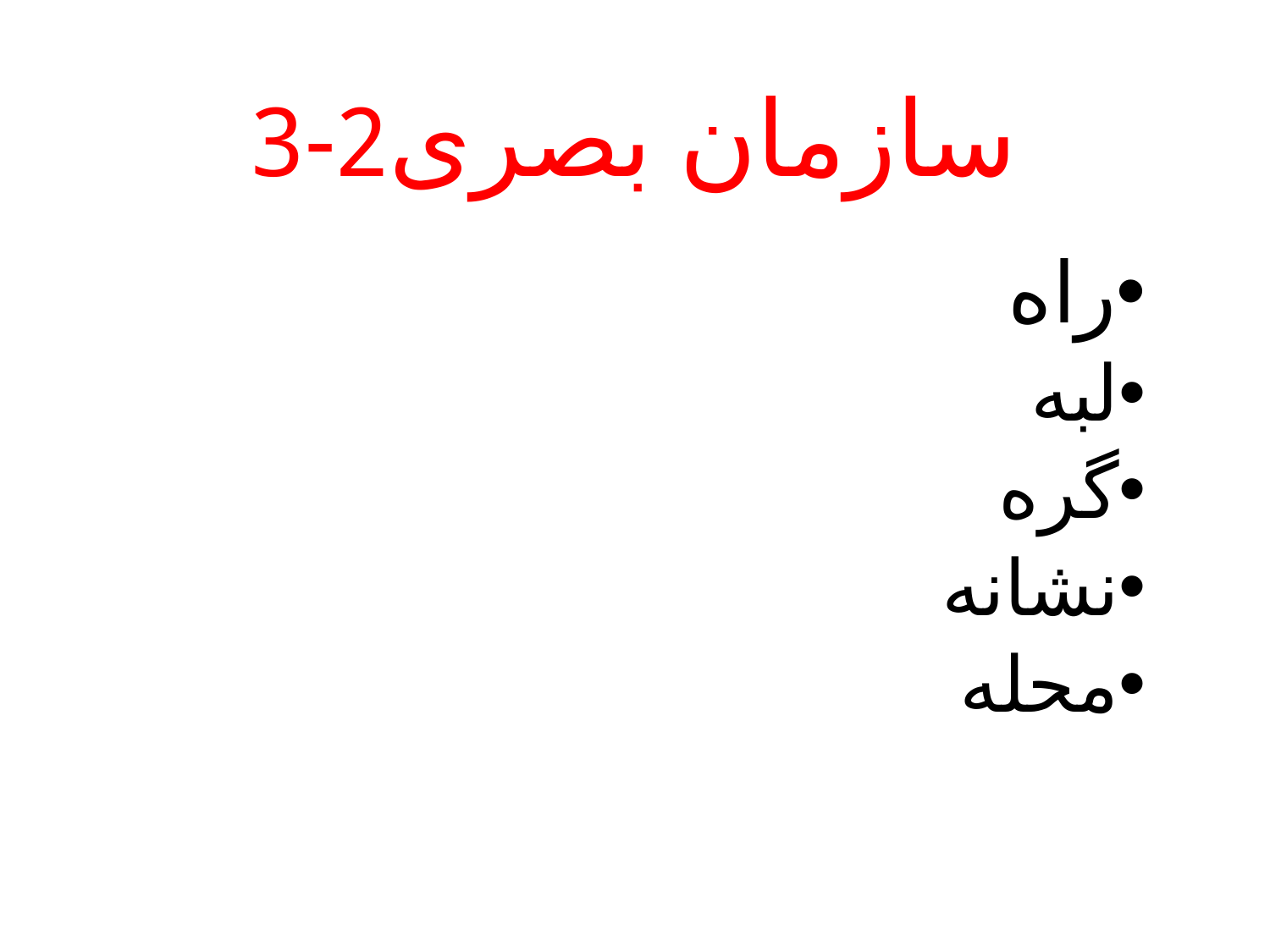

# سازمان بصری2-3
راه
لبه
گره
نشانه
محله